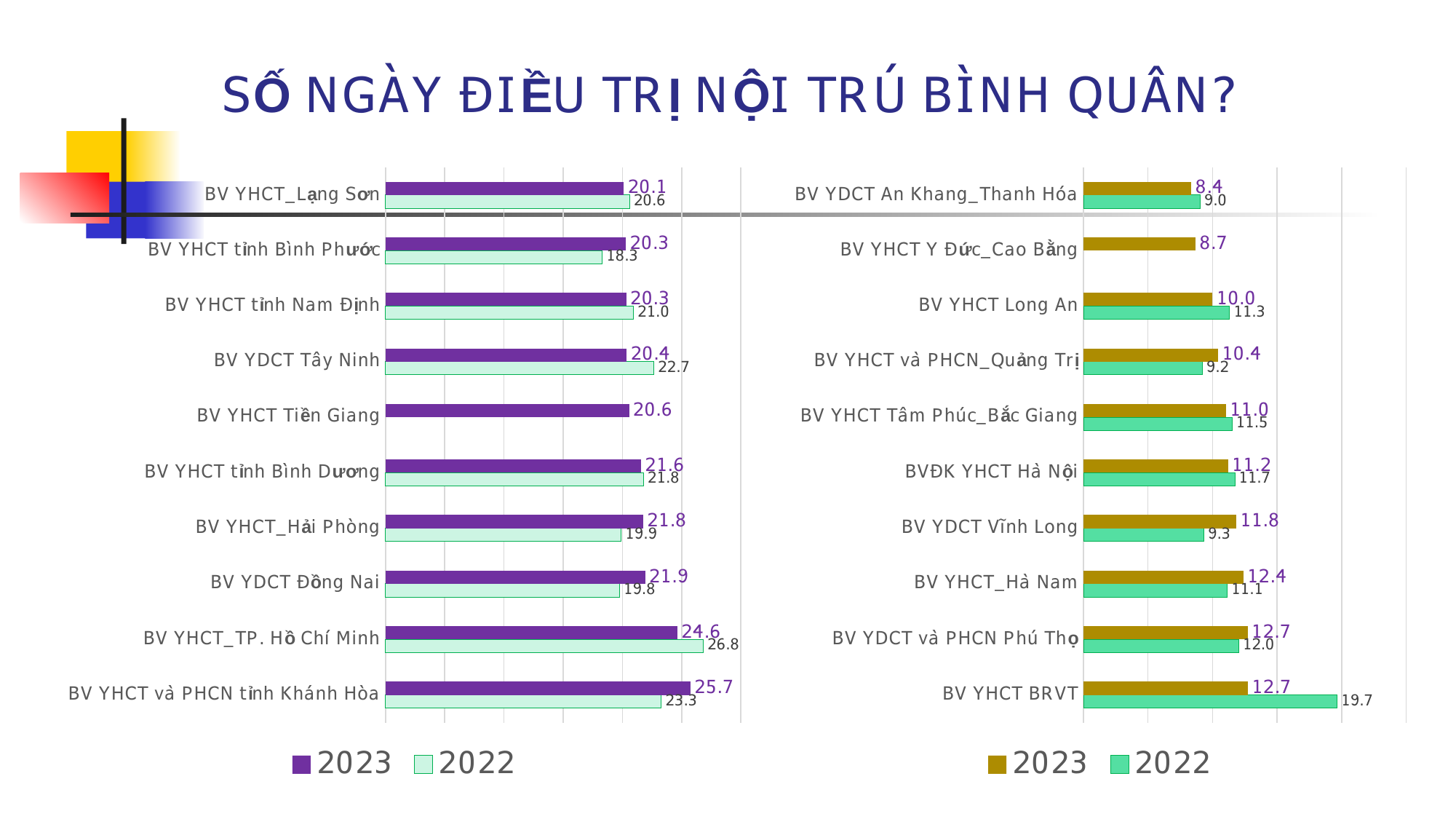

# SỐ NGÀY ĐIỀU TRỊ NỘI TRÚ BÌNH QUÂN?

### Chart

| Category | 2022 | 2023 |
|---|---|---|
| BV YHCT và PHCN tỉnh Khánh Hòa | 23.29 | 25.74 |
| BV YHCT_TP. Hồ Chí Minh | 26.83 | 24.64 |
| BV YDCT Đồng Nai | 19.76 | 21.92 |
| BV YHCT_Hải Phòng | 19.9 | 21.75 |
| BV YHCT tỉnh Bình Dương | 21.79 | 21.57 |
| BV YHCT Tiền Giang | None | 20.56 |
| BV YDCT Tây Ninh | 22.66 | 20.37 |
| BV YHCT tỉnh Nam Định | 20.95 | 20.33 |
| BV YHCT tỉnh Bình Phước | 18.3 | 20.29 |
| BV YHCT_Lạng Sơn | 20.62 | 20.12 |

### Chart

| Category | 2022 | 2023 |
|---|---|---|
| BV YHCT BRVT | 19.65 | 12.74 |
| BV YDCT và PHCN Phú Thọ | 12.03 | 12.72 |
| BV YHCT_Hà Nam | 11.14 | 12.39 |
| BV YDCT Vĩnh Long | 9.33 | 11.83 |
| BVĐK YHCT Hà Nội | 11.73 | 11.19 |
| BV YHCT Tâm Phúc_Bắc Giang | 11.52 | 11.04 |
| BV YHCT và PHCN_Quảng Trị | 9.2 | 10.42 |
| BV YHCT Long An | 11.33 | 10.0 |
| BV YHCT Y Đức_Cao Bằng | None | 8.67 |
| BV YDCT An Khang_Thanh Hóa | 9.04 | 8.36 |